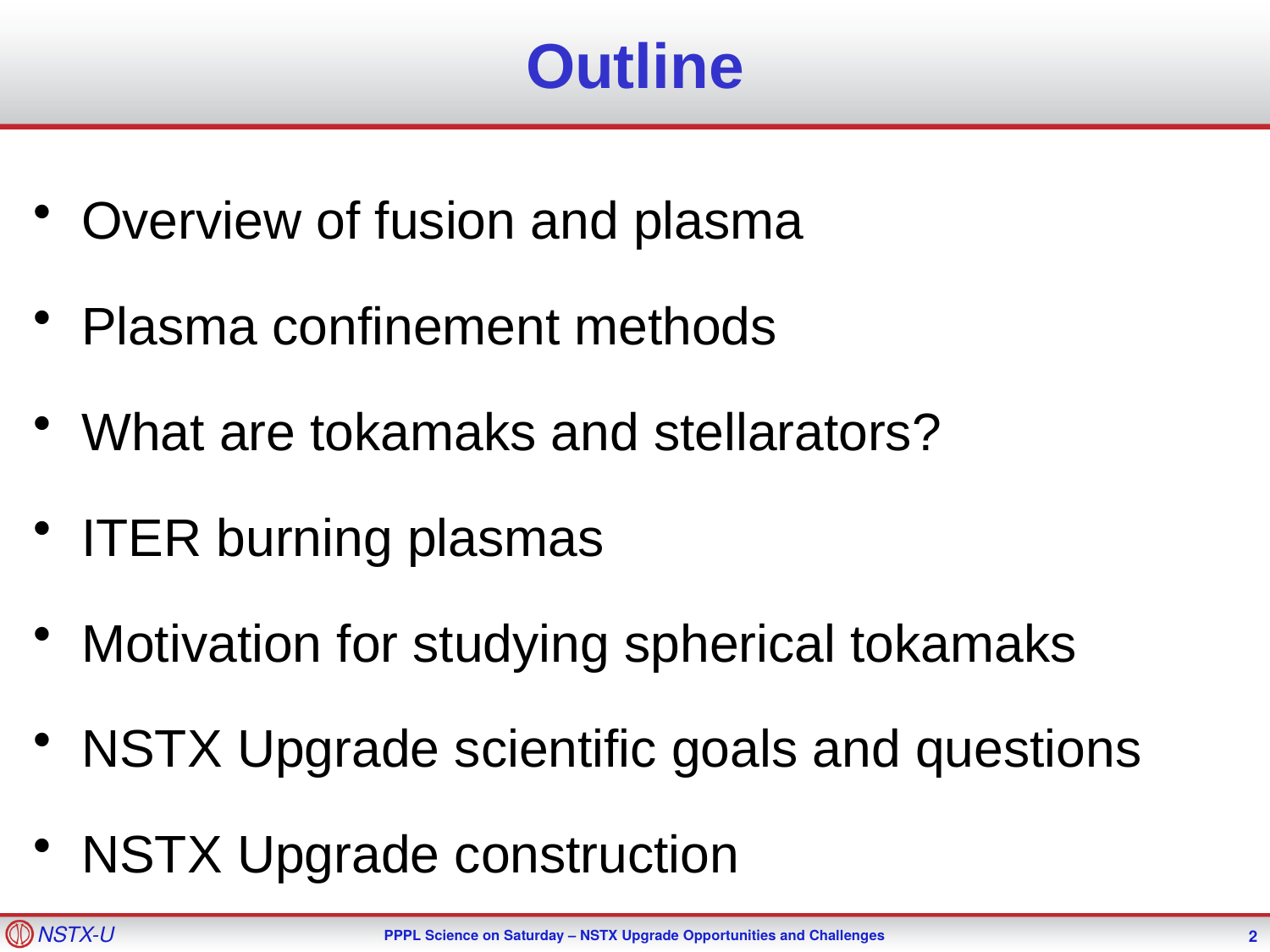

# Outline
Overview of fusion and plasma
Plasma confinement methods
What are tokamaks and stellarators?
ITER burning plasmas
Motivation for studying spherical tokamaks
NSTX Upgrade scientific goals and questions
NSTX Upgrade construction